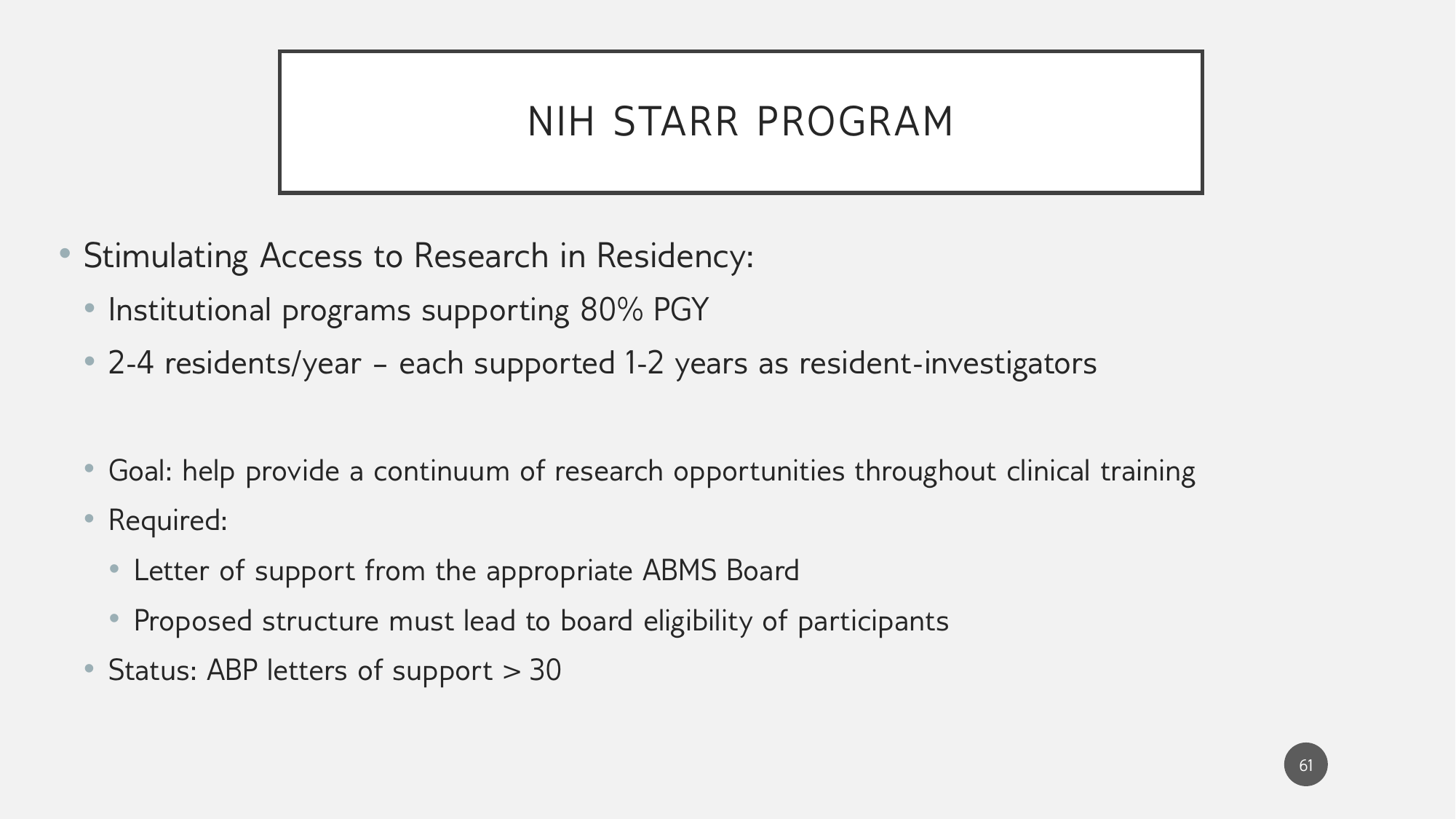

# NIH StARR Program
Stimulating Access to Research in Residency:
Institutional programs supporting 80% PGY
2-4 residents/year – each supported 1-2 years as resident-investigators

Goal: help provide a continuum of research opportunities throughout clinical training
Required:
Letter of support from the appropriate ABMS Board
Proposed structure must lead to board eligibility of participants
Status: ABP letters of support > 30
61